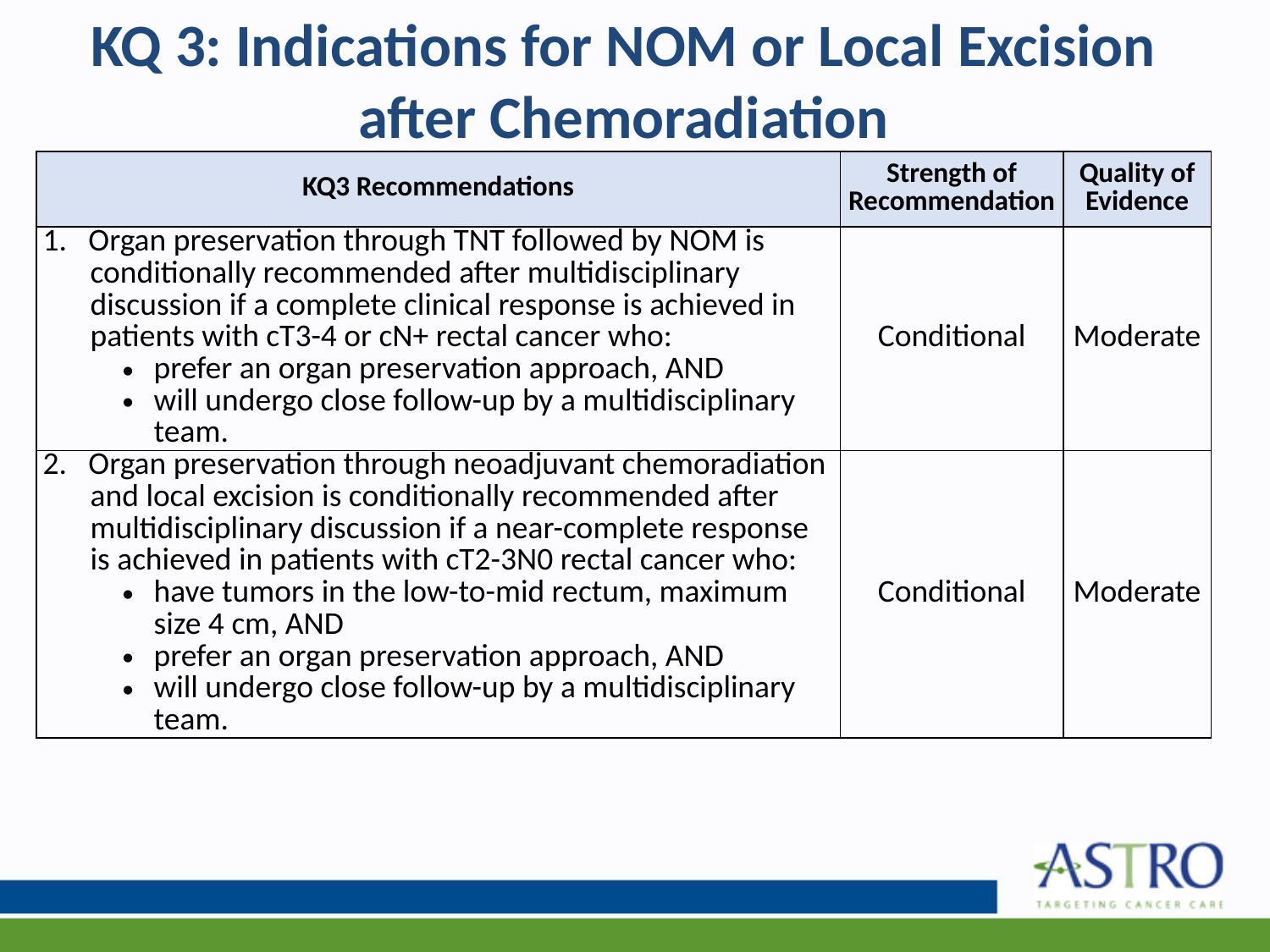

# KQ 3: Indications for NOM or Local Excision after Chemoradiation
| KQ3 Recommendations | Strength of Recommendation | Quality of Evidence |
| --- | --- | --- |
| 1. Organ preservation through TNT followed by NOM is conditionally recommended after multidisciplinary discussion if a complete clinical response is achieved in patients with cT3-4 or cN+ rectal cancer who: prefer an organ preservation approach, AND will undergo close follow-up by a multidisciplinary team. | Conditional | Moderate |
| 2. Organ preservation through neoadjuvant chemoradiation and local excision is conditionally recommended after multidisciplinary discussion if a near-complete response is achieved in patients with cT2-3N0 rectal cancer who: have tumors in the low-to-mid rectum, maximum size 4 cm, AND prefer an organ preservation approach, AND will undergo close follow-up by a multidisciplinary team. | Conditional | Moderate |